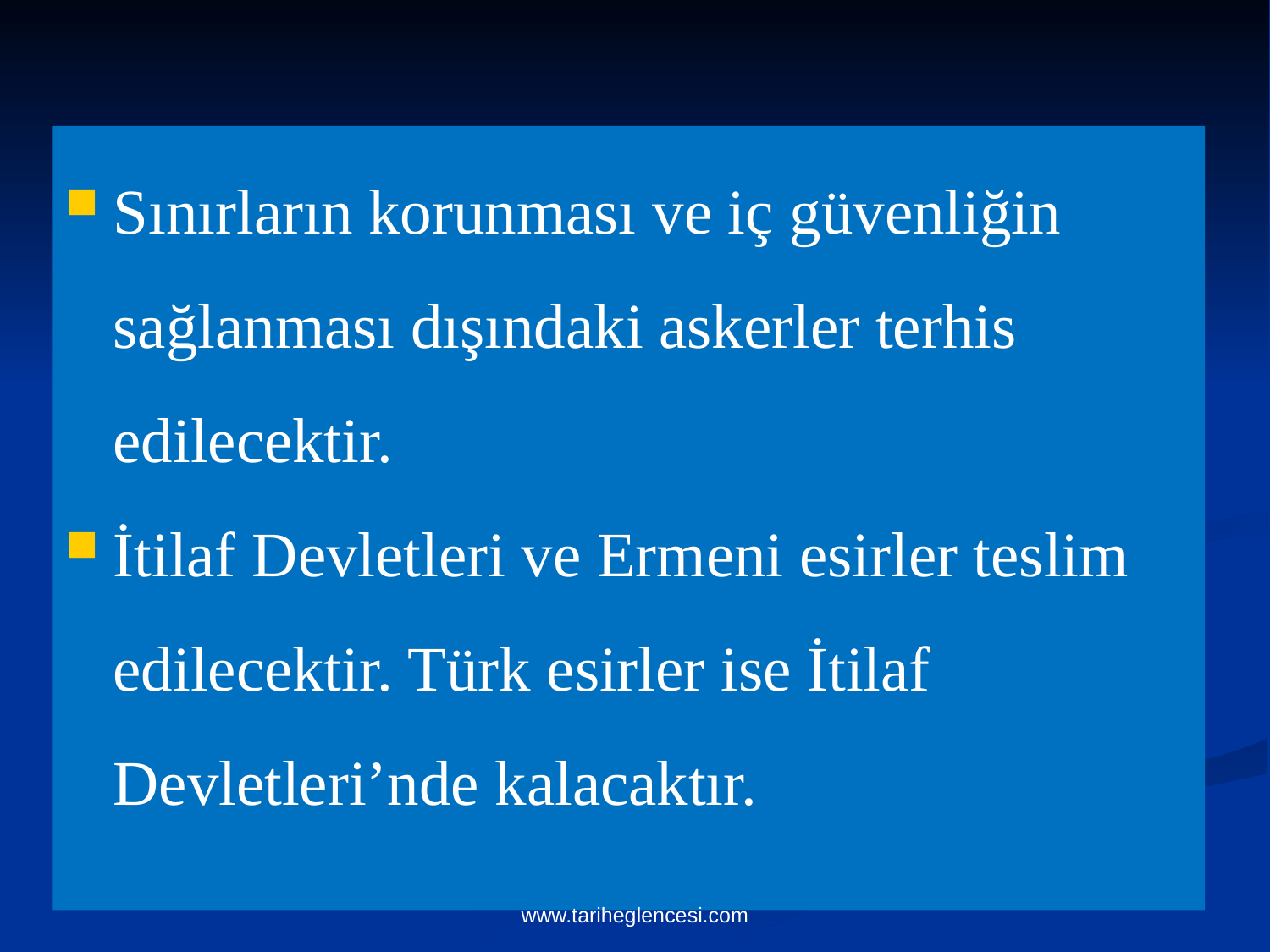

Sınırların korunması ve iç güvenliğin sağlanması dışındaki askerler terhis edilecektir.
İtilaf Devletleri ve Ermeni esirler teslim edilecektir. Türk esirler ise İtilaf Devletleri’nde kalacaktır.
www.tariheglencesi.com